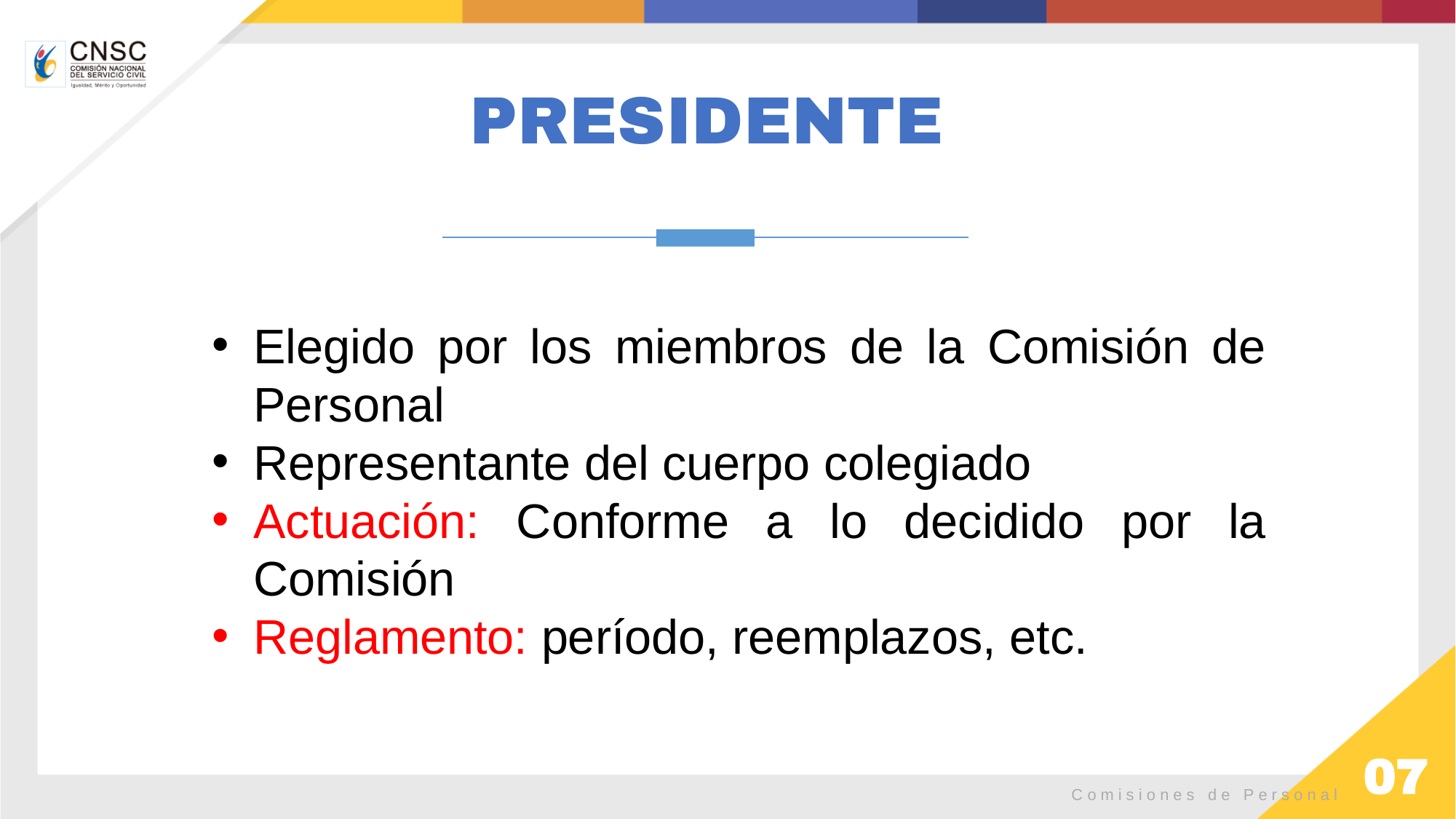

PRESIDENTE

Elegido por los miembros de la Comisión de Personal
Representante del cuerpo colegiado
Actuación: Conforme a lo decidido por la Comisión
Reglamento: período, reemplazos, etc.

07
Comisiones de Personal